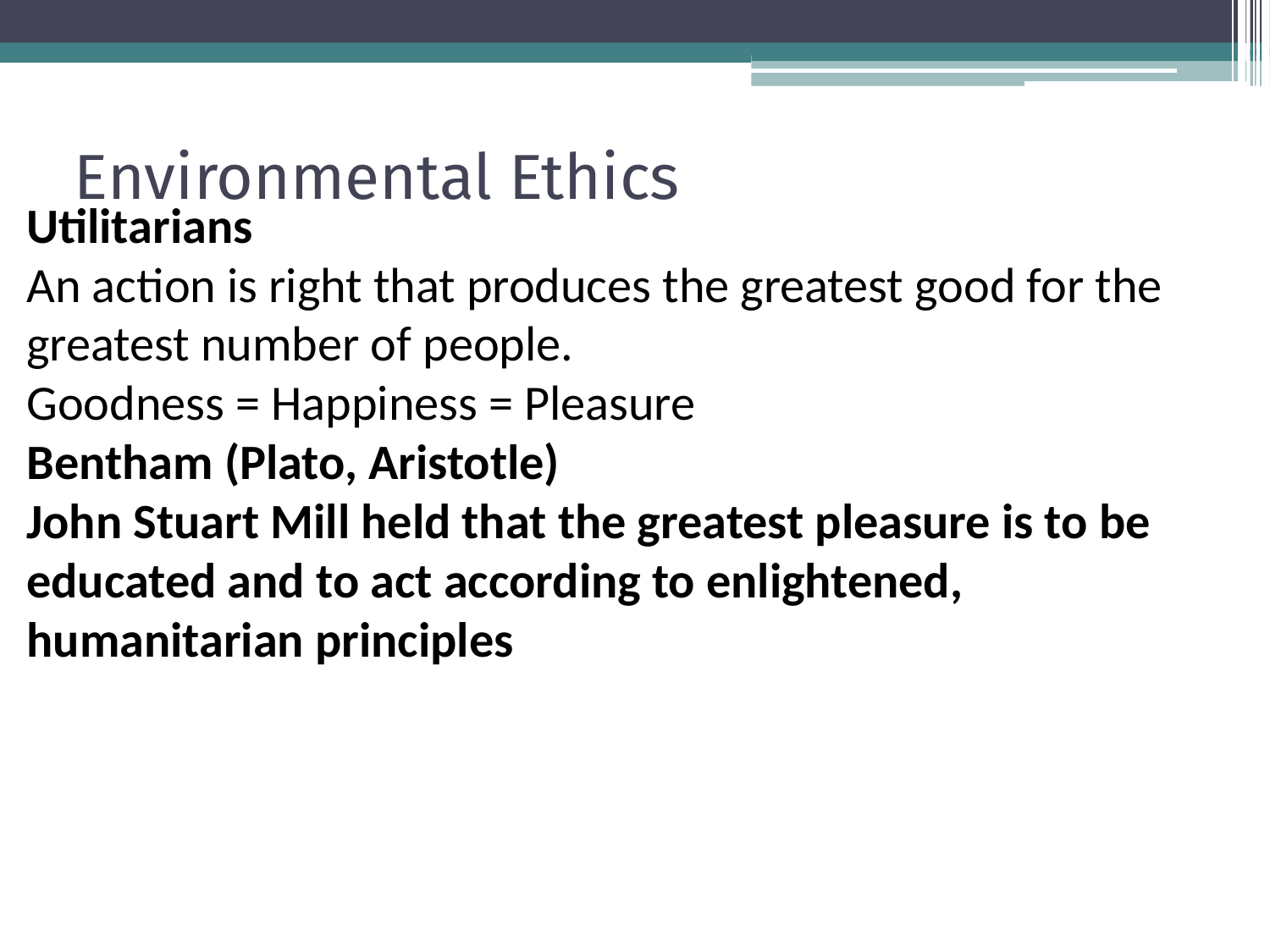

# Environmental Ethics
Utilitarians
An action is right that produces the greatest good for the greatest number of people.
Goodness = Happiness = Pleasure
Bentham (Plato, Aristotle)
John Stuart Mill held that the greatest pleasure is to be educated and to act according to enlightened, humanitarian principles